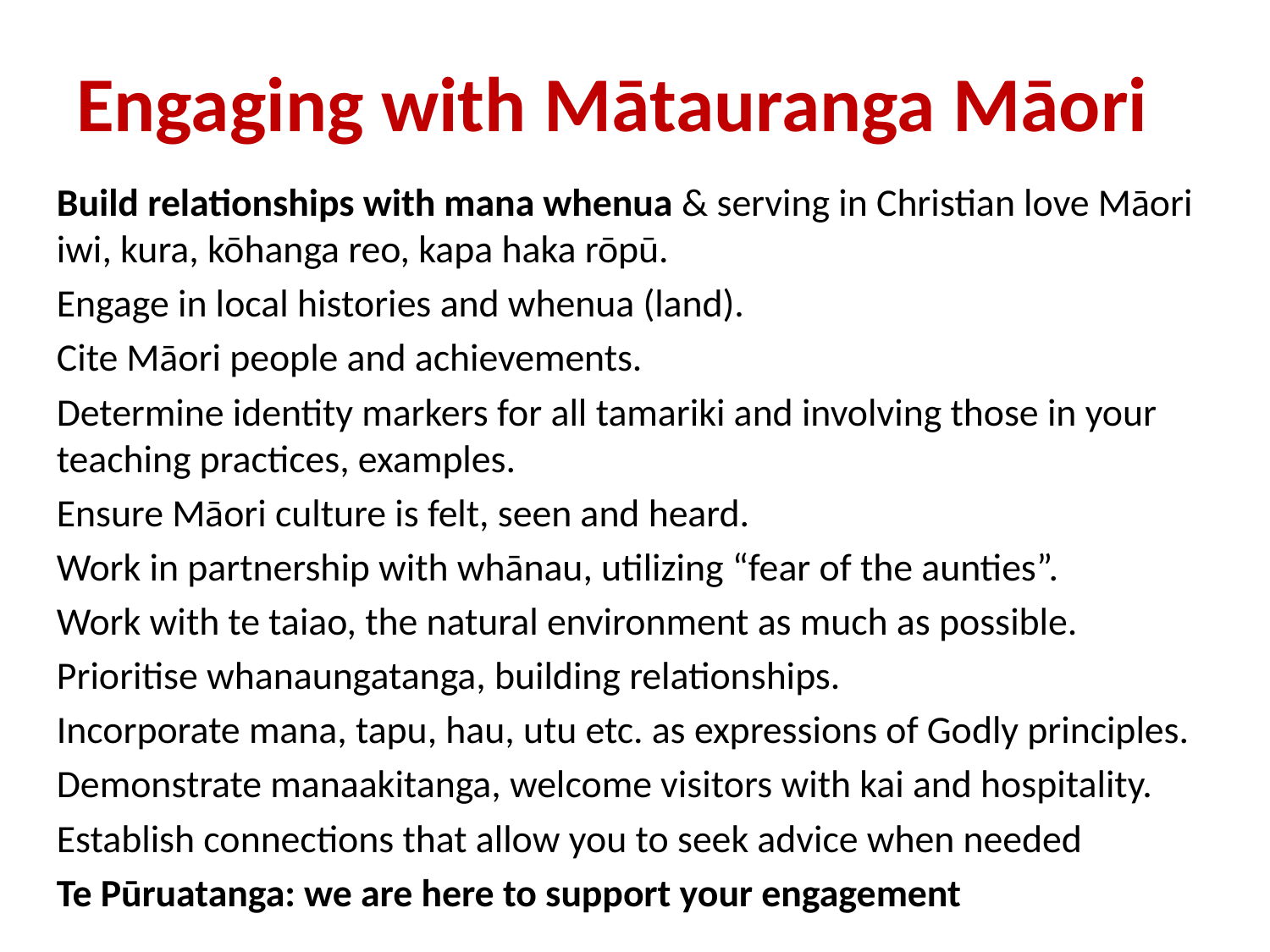

# Engaging with Mātauranga Māori
Build relationships with mana whenua & serving in Christian love Māori iwi, kura, kōhanga reo, kapa haka rōpū.
Engage in local histories and whenua (land).
Cite Māori people and achievements.
Determine identity markers for all tamariki and involving those in your teaching practices, examples.
Ensure Māori culture is felt, seen and heard.
Work in partnership with whānau, utilizing “fear of the aunties”.
Work with te taiao, the natural environment as much as possible.
Prioritise whanaungatanga, building relationships.
Incorporate mana, tapu, hau, utu etc. as expressions of Godly principles.
Demonstrate manaakitanga, welcome visitors with kai and hospitality.
Establish connections that allow you to seek advice when needed
Te Pūruatanga: we are here to support your engagement